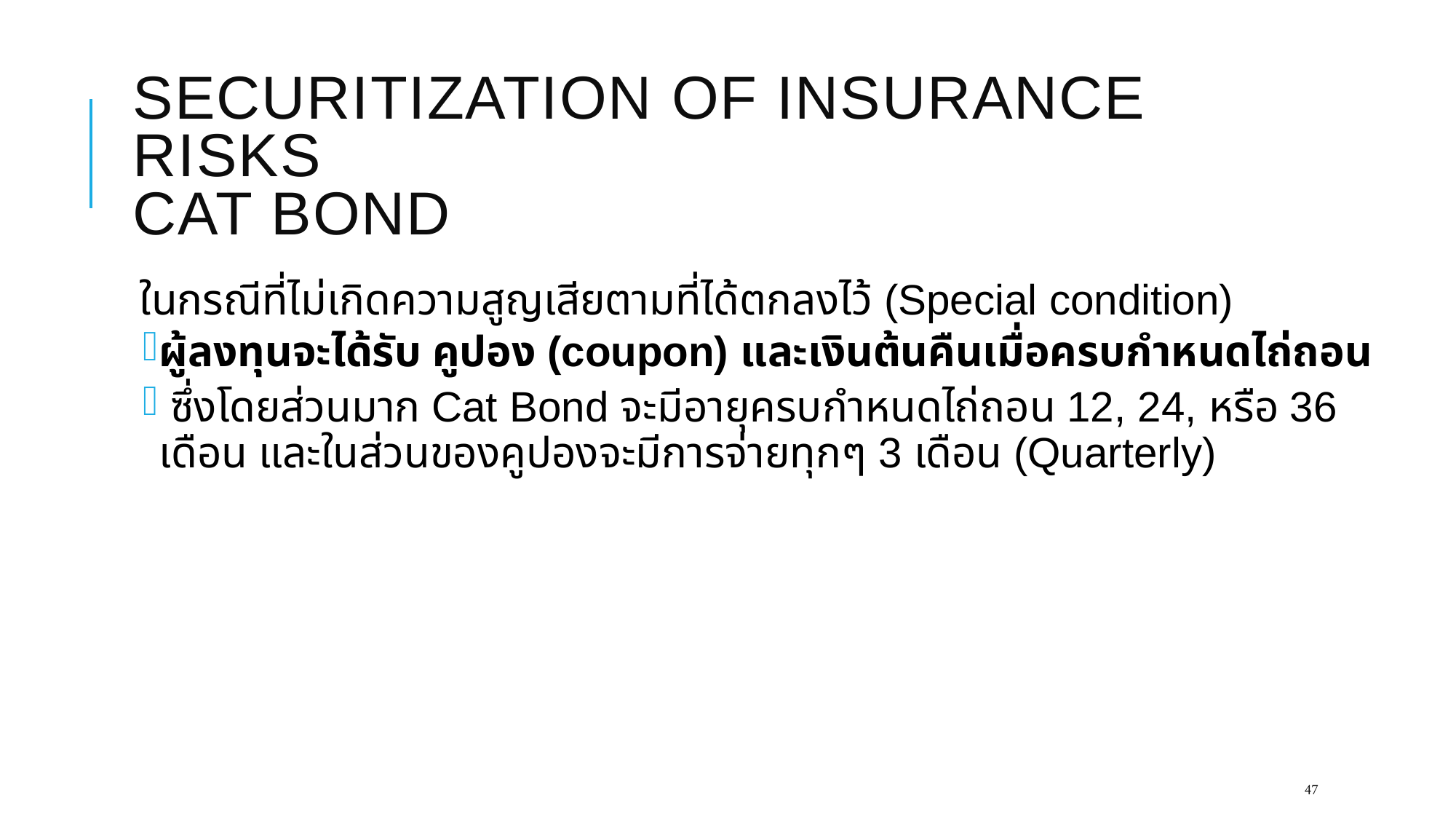

# Securitization of Insurance Risks CAT Bond
ในกรณีที่ไม่เกิดความสูญเสียตามที่ได้ตกลงไว้ (Special condition)
ผู้ลงทุนจะได้รับ คูปอง (coupon) และเงินต้นคืนเมื่อครบกำหนดไถ่ถอน
 ซึ่งโดยส่วนมาก Cat Bond จะมีอายุครบกำหนดไถ่ถอน 12, 24, หรือ 36 เดือน และในส่วนของคูปองจะมีการจ่ายทุกๆ 3 เดือน (Quarterly)
47